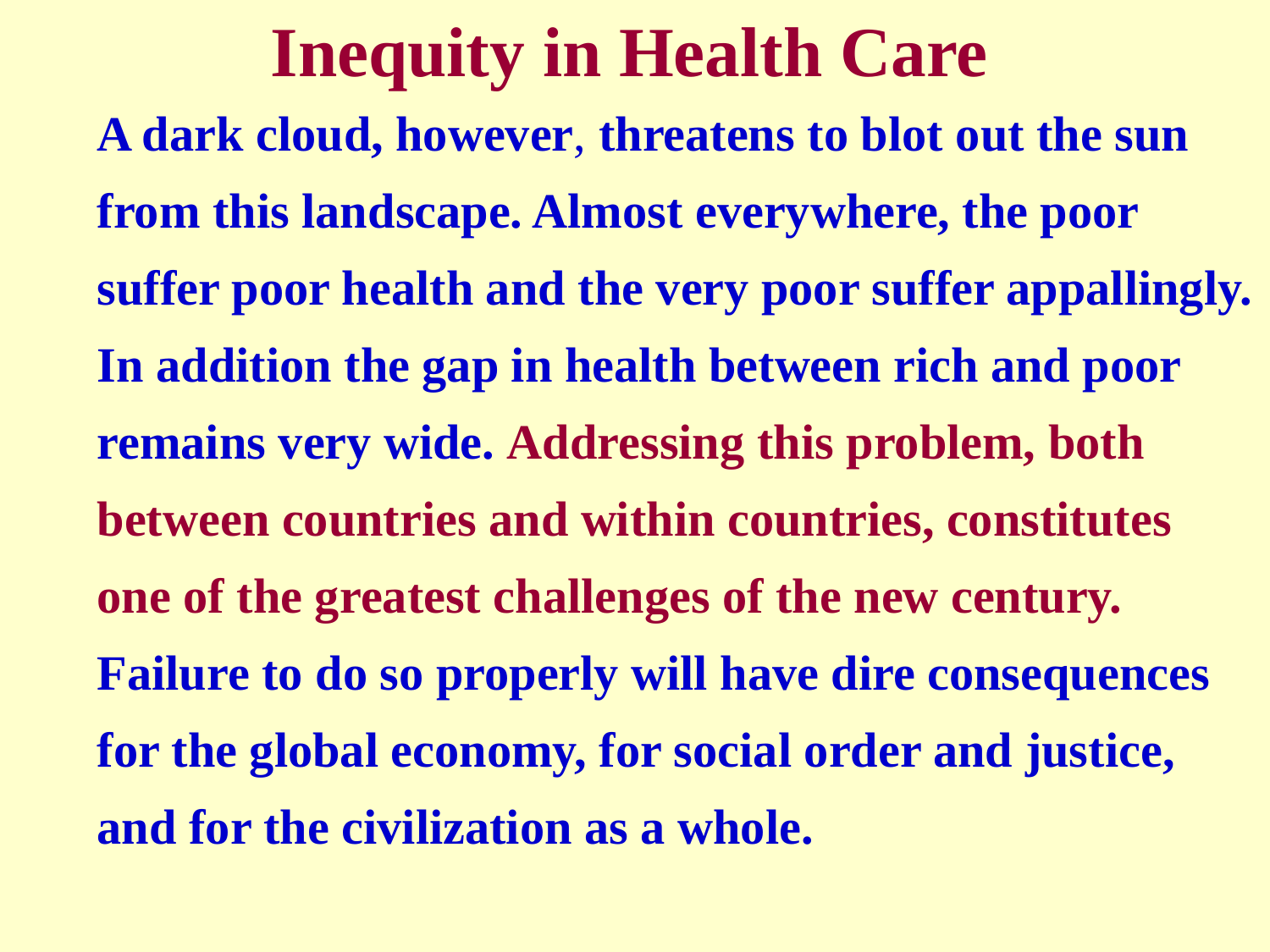

Inequity in Health Care
A dark cloud, however, threatens to blot out the sun from this landscape. Almost everywhere, the poor suffer poor health and the very poor suffer appallingly.
In addition the gap in health between rich and poor remains very wide. Addressing this problem, both between countries and within countries, constitutes one of the greatest challenges of the new century. Failure to do so properly will have dire consequences for the global economy, for social order and justice, and for the civilization as a whole.